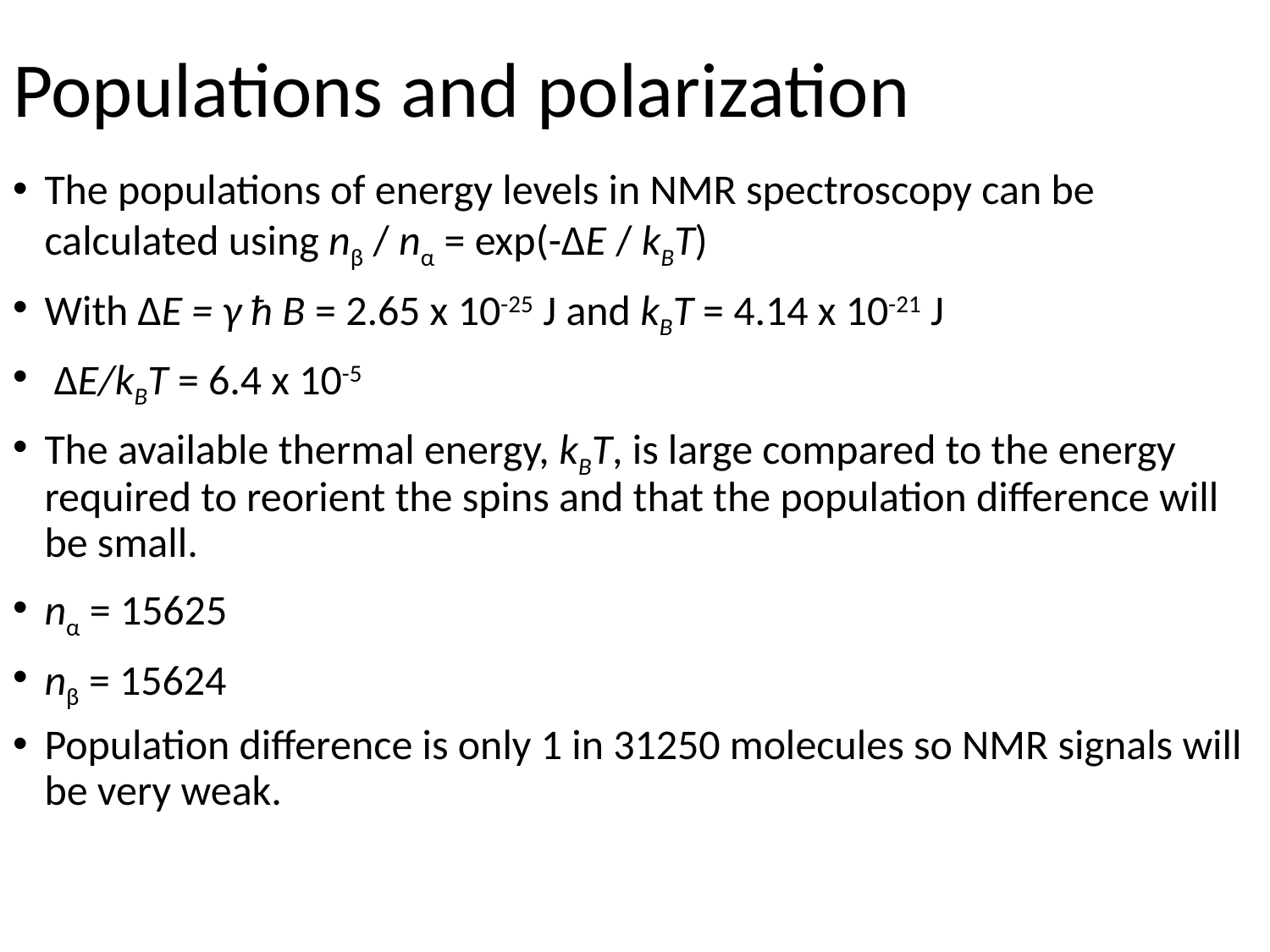

Populations and polarization
The populations of energy levels in NMR spectroscopy can be calculated using nβ / nα = exp(-ΔE / kBT)
With ΔE = γ ħ B = 2.65 x 10-25 J and kBT = 4.14 x 10-21 J
 ΔE/kBT = 6.4 x 10-5
The available thermal energy, kBT, is large compared to the energy required to reorient the spins and that the population difference will be small.
nα = 15625
nβ = 15624
Population difference is only 1 in 31250 molecules so NMR signals will be very weak.